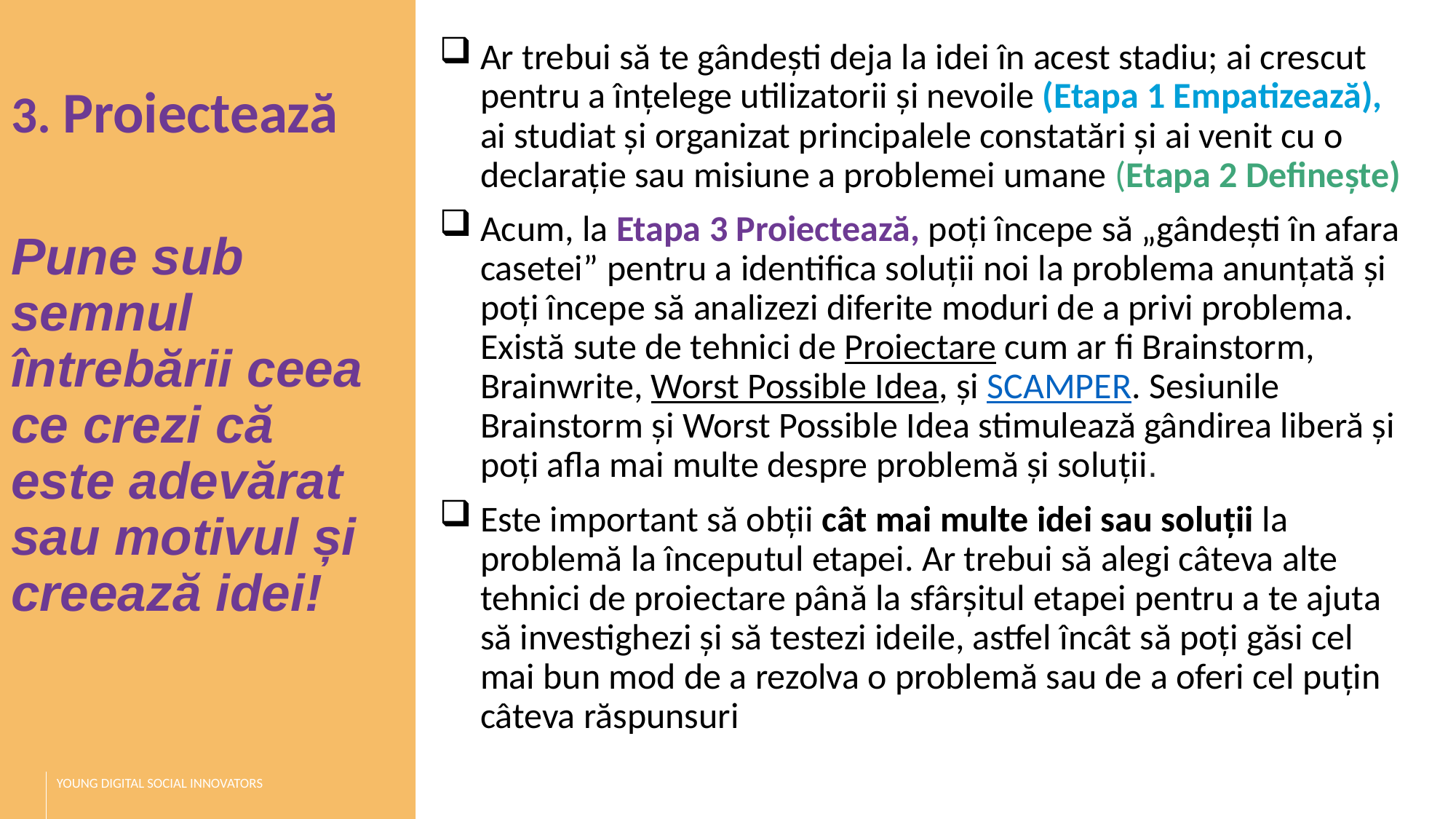

Ar trebui să te gândești deja la idei în acest stadiu; ai crescut pentru a înțelege utilizatorii și nevoile (Etapa 1 Empatizează), ai studiat și organizat principalele constatări și ai venit cu o declarație sau misiune a problemei umane (Etapa 2 Definește)
Acum, la Etapa 3 Proiectează, poți începe să „gândești în afara casetei” pentru a identifica soluții noi la problema anunțată și poți începe să analizezi diferite moduri de a privi problema. Există sute de tehnici de Proiectare cum ar fi Brainstorm, Brainwrite, Worst Possible Idea, și SCAMPER. Sesiunile Brainstorm și Worst Possible Idea stimulează gândirea liberă și poți afla mai multe despre problemă și soluții.
Este important să obții cât mai multe idei sau soluții la problemă la începutul etapei. Ar trebui să alegi câteva alte tehnici de proiectare până la sfârșitul etapei pentru a te ajuta să investighezi și să testezi ideile, astfel încât să poți găsi cel mai bun mod de a rezolva o problemă sau de a oferi cel puțin câteva răspunsuri
3. Proiectează

Pune sub semnul întrebării ceea ce crezi că este adevărat sau motivul și creează idei!